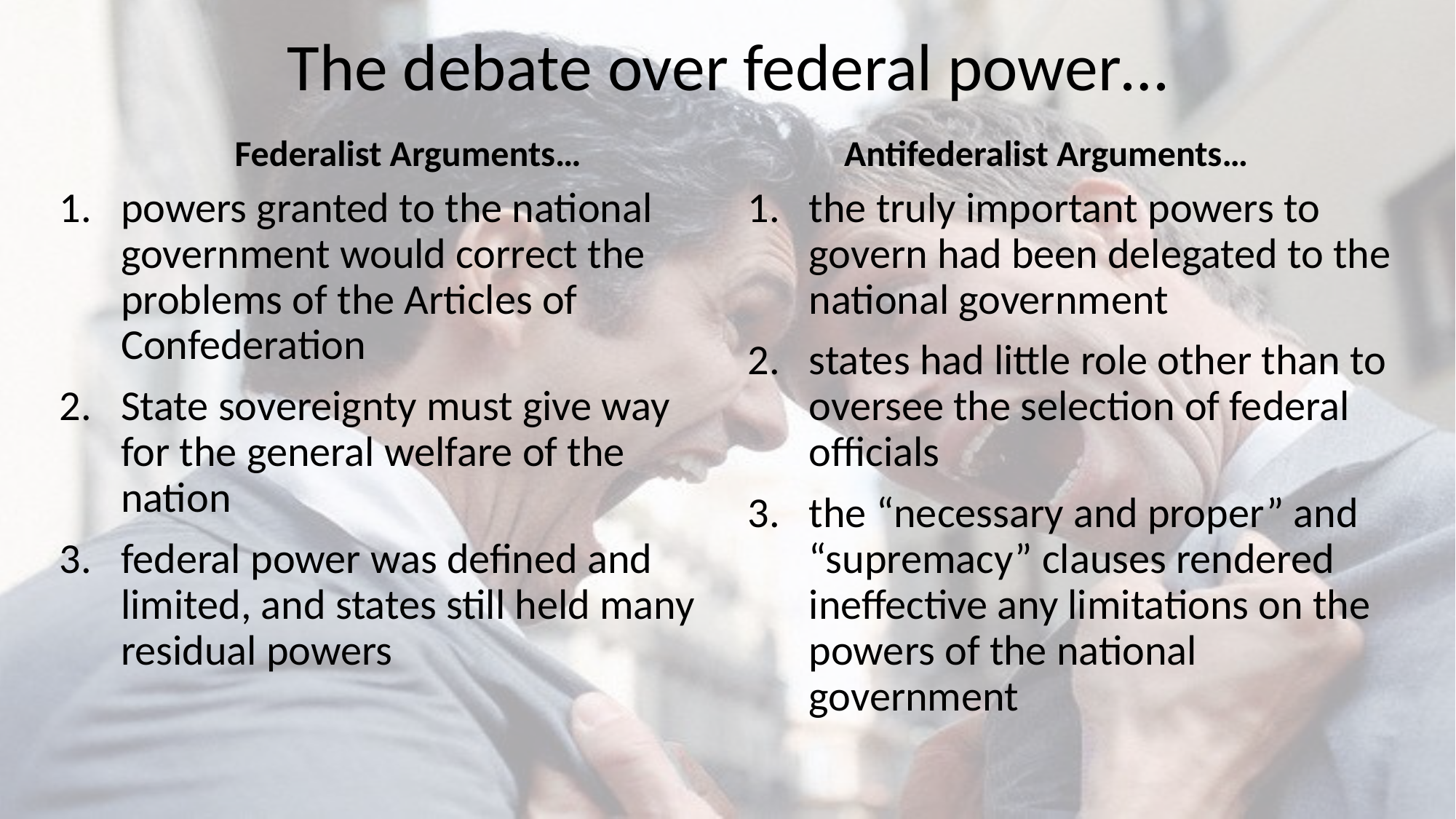

# The debate over federal power…
Federalist Arguments…
Antifederalist Arguments…
powers granted to the national government would correct the problems of the Articles of Confederation
State sovereignty must give way for the general welfare of the nation
federal power was defined and limited, and states still held many residual powers
the truly important powers to govern had been delegated to the national government
states had little role other than to oversee the selection of federal officials
the “necessary and proper” and “supremacy” clauses rendered ineffective any limitations on the powers of the national government